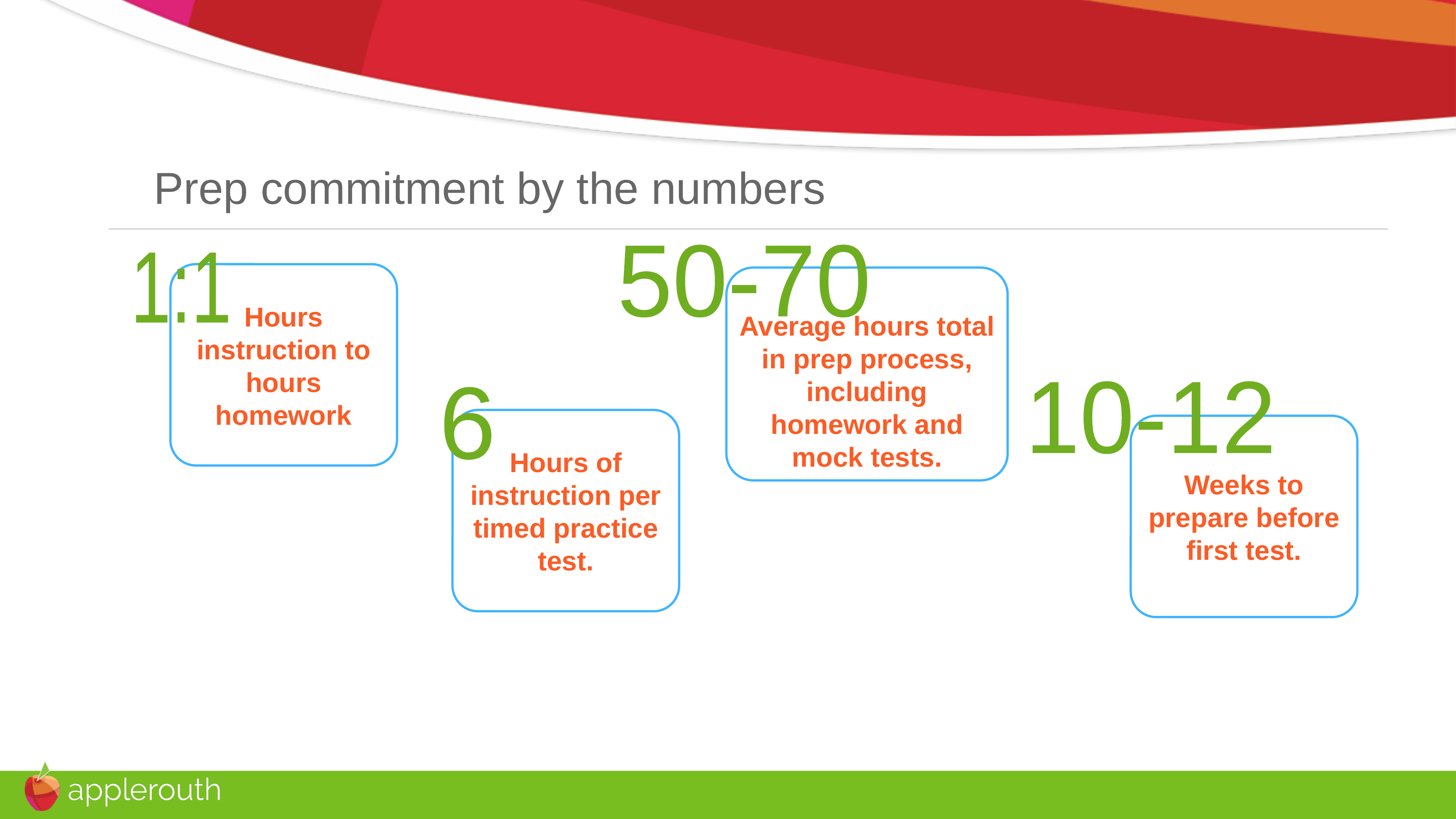

Prep commitment by the numbers
50-70

Average hours total in prep process, including homework and mock tests.
1:1
Hours instruction to hours homework
10-12
Weeks to prepare before first test.
6
Hours of instruction per timed practice test.